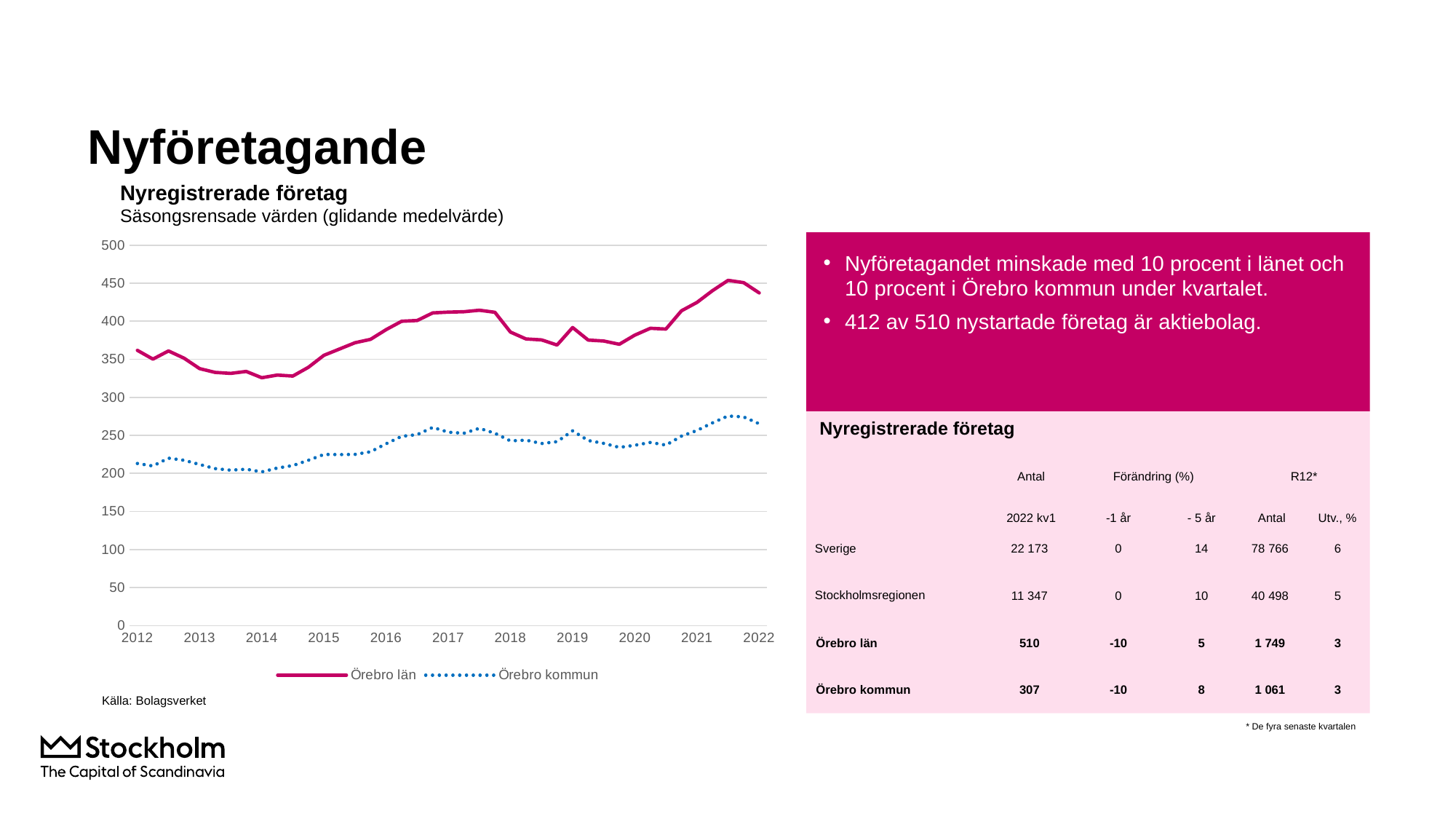

# Nyföretagande
Nyregistrerade företag
Säsongsrensade värden (glidande medelvärde)

### Chart

| Category | Örebro län | Örebro kommun |
|---|---|---|
| 2012 | 361.75 | 213.0 |
|  | 350.25 | 209.75 |
|  | 361.0 | 220.0 |
|  | 351.5 | 217.25 |
| 2013 | 337.75 | 211.75 |
|  | 332.75 | 206.25 |
|  | 331.5 | 204.25 |
|  | 334.0 | 205.5 |
| 2014 | 325.75 | 202.0 |
|  | 329.25 | 207.0 |
|  | 328.0 | 210.25 |
|  | 339.5 | 217.25 |
| 2015 | 355.25 | 225.0 |
|  | 363.5 | 224.75 |
|  | 371.75 | 225.0 |
|  | 376.25 | 228.5 |
| 2016 | 389.0 | 239.0 |
|  | 400.0 | 248.75 |
|  | 401.0 | 251.0 |
|  | 411.0 | 260.5 |
| 2017 | 412.0 | 254.25 |
|  | 412.5 | 252.75 |
|  | 414.5 | 259.25 |
|  | 411.75 | 252.75 |
| 2018 | 385.75 | 242.75 |
|  | 376.75 | 243.75 |
|  | 375.5 | 239.25 |
|  | 368.75 | 241.75 |
| 2019 | 391.75 | 256.0 |
|  | 375.25 | 243.25 |
|  | 374.0 | 239.5 |
|  | 369.75 | 234.25 |
| 2020 | 381.75 | 237.0 |
|  | 390.75 | 240.75 |
|  | 389.75 | 237.25 |
|  | 413.75 | 249.0 |
| 2021 | 424.75 | 256.5 |
|  | 440.25 | 266.5 |
|  | 453.75 | 275.5 |
|  | 450.75 | 274.25 |
| 2022 | 437.25 | 265.25 |
Nyföretagandet minskade med 10 procent i länet och 10 procent i Örebro kommun under kvartalet.
412 av 510 nystartade företag är aktiebolag.

Nyregistrerade företag
|  | Antal | Förändring (%) |  | R12\* |  |
| --- | --- | --- | --- | --- | --- |
|  | 2022 kv1 | -1 år | - 5 år | Antal | Utv., % |
| Sverige | 22 173 | 0 | 14 | 78 766 | 6 |
| Stockholmsregionen | 11 347 | 0 | 10 | 40 498 | 5 |
| Örebro län | 510 | -10 | 5 | 1 749 | 3 |
| Örebro kommun | 307 | -10 | 8 | 1 061 | 3 |
Källa: Bolagsverket
* De fyra senaste kvartalen